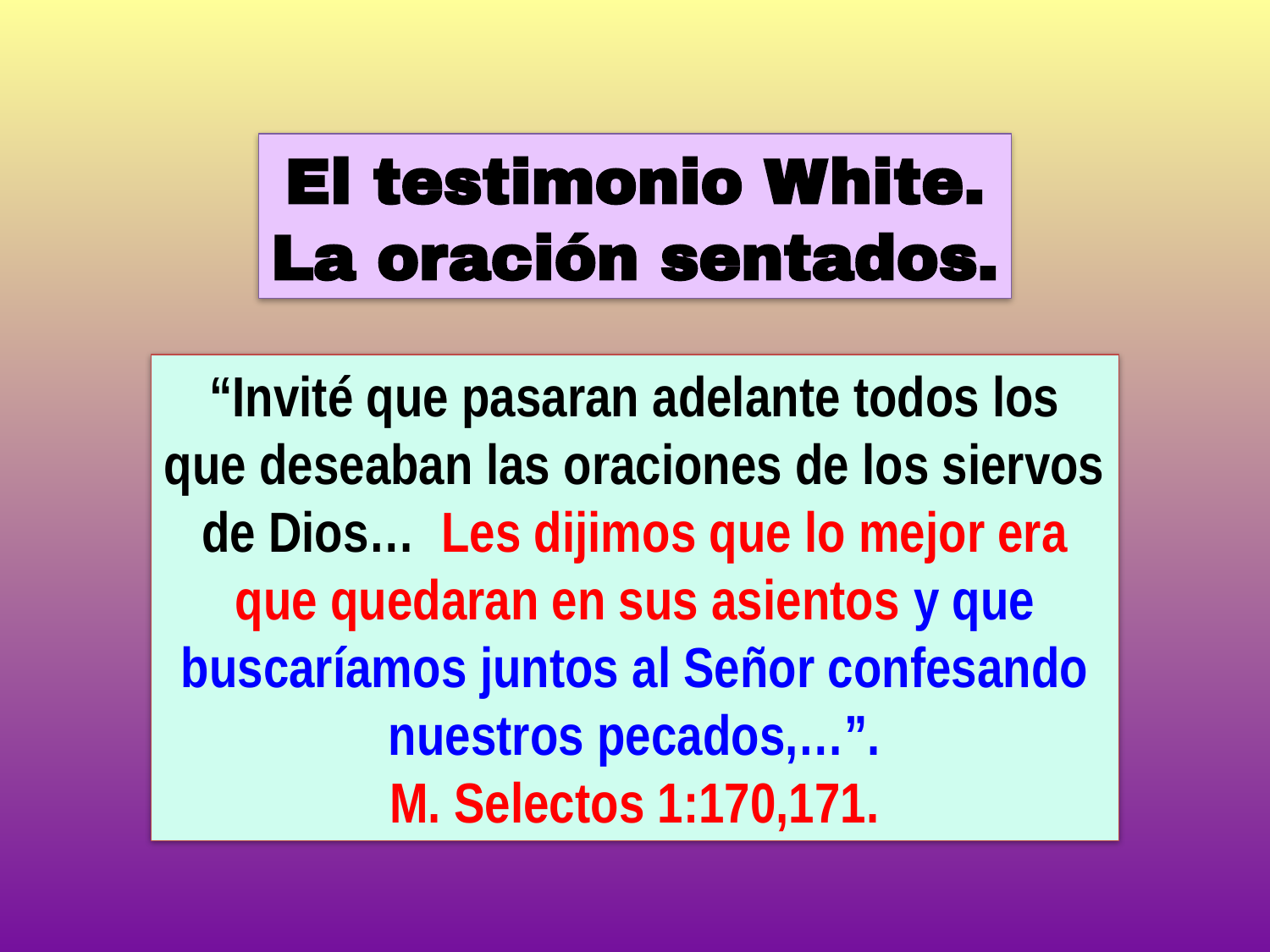

El testimonio White.
La oración sentados.
“Invité que pasaran adelante todos los que deseaban las oraciones de los siervos de Dios…  Les dijimos que lo mejor era que quedaran en sus asientos y que buscaríamos juntos al Señor confesando nuestros pecados,…”.
M. Selectos 1:170,171.